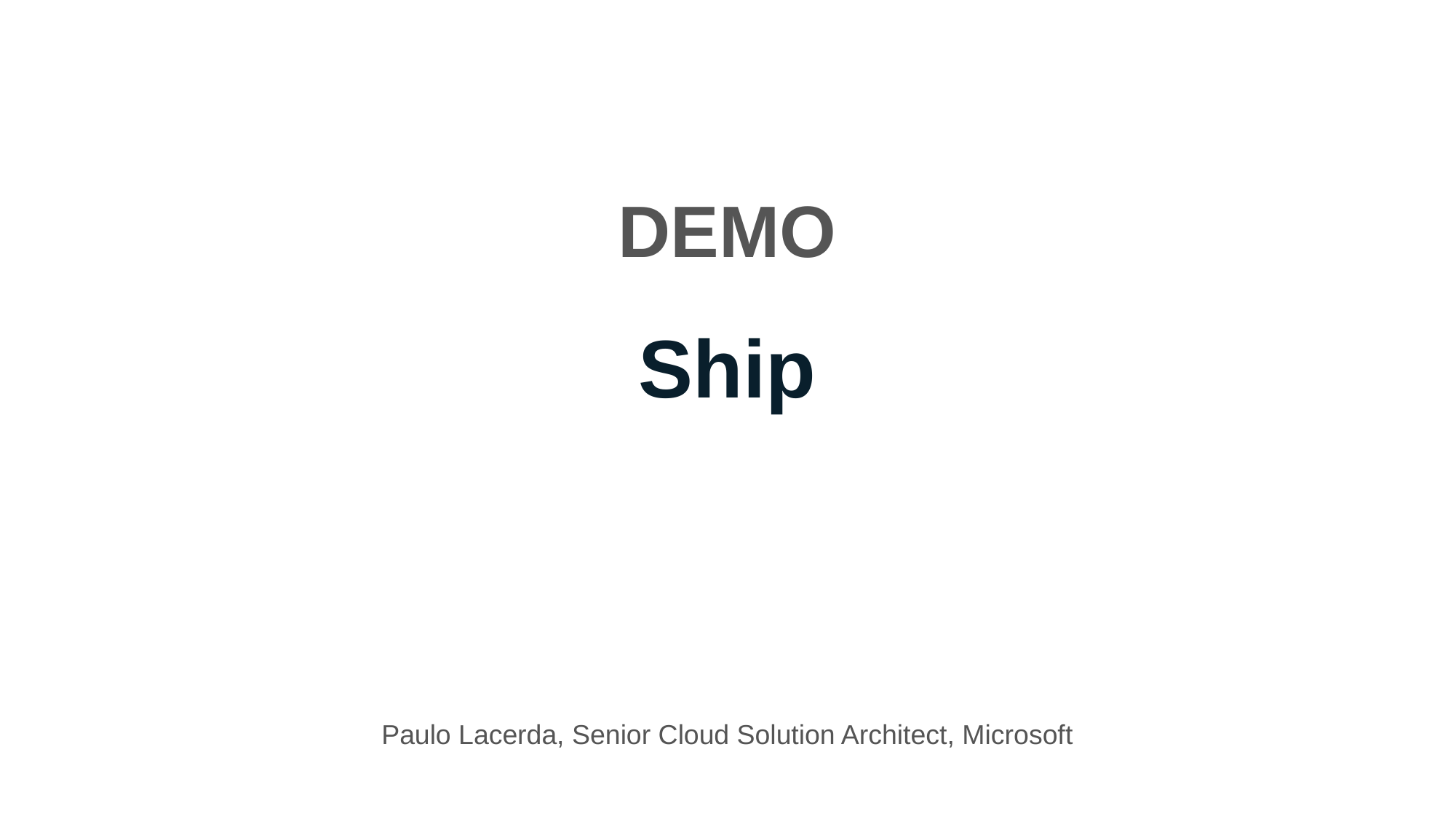

DEMO
Ship
Paulo Lacerda, Senior Cloud Solution Architect, Microsoft